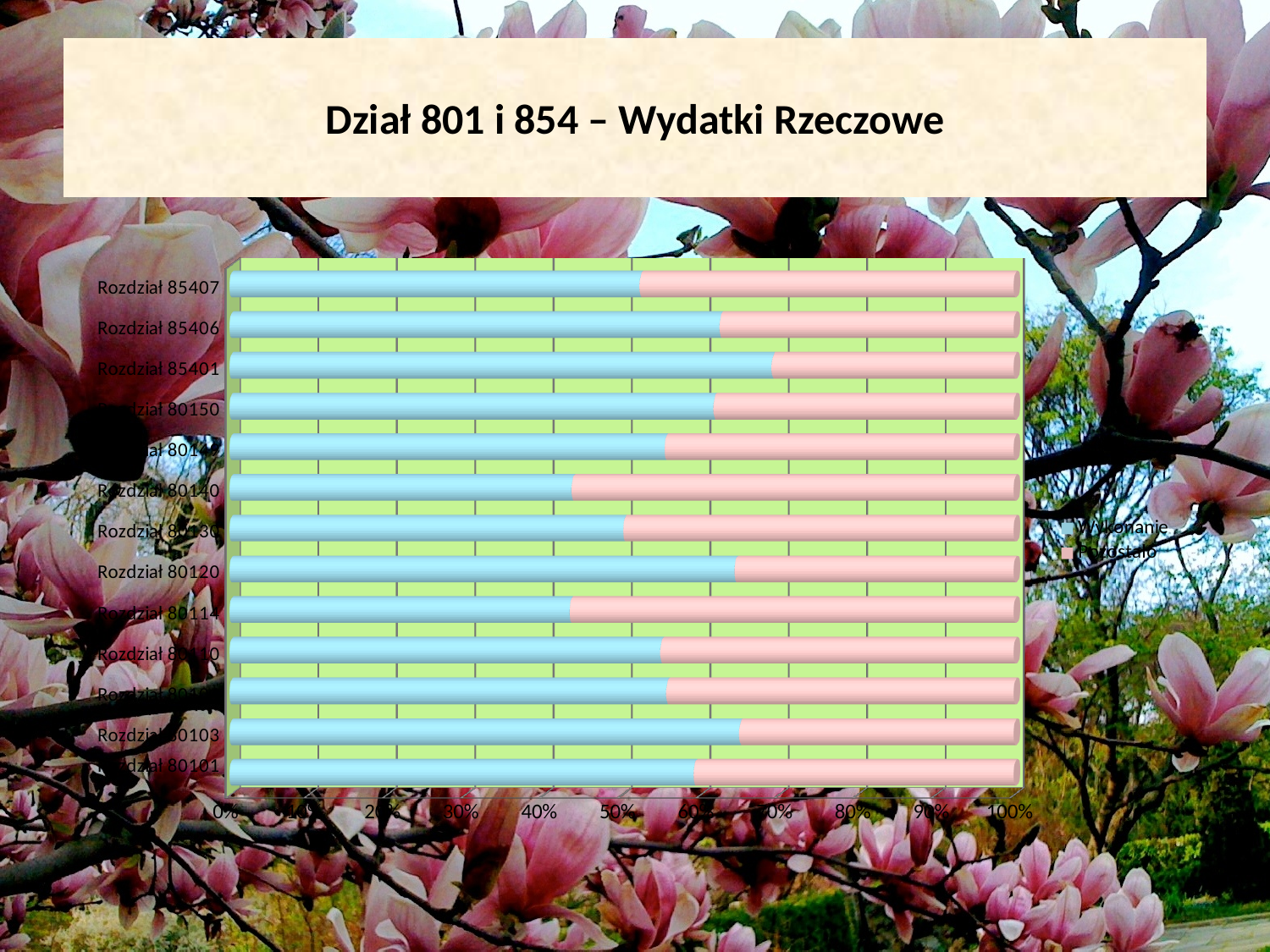

# Dział 801 i 854 – Wydatki Rzeczowe

[unsupported chart]

[unsupported chart]